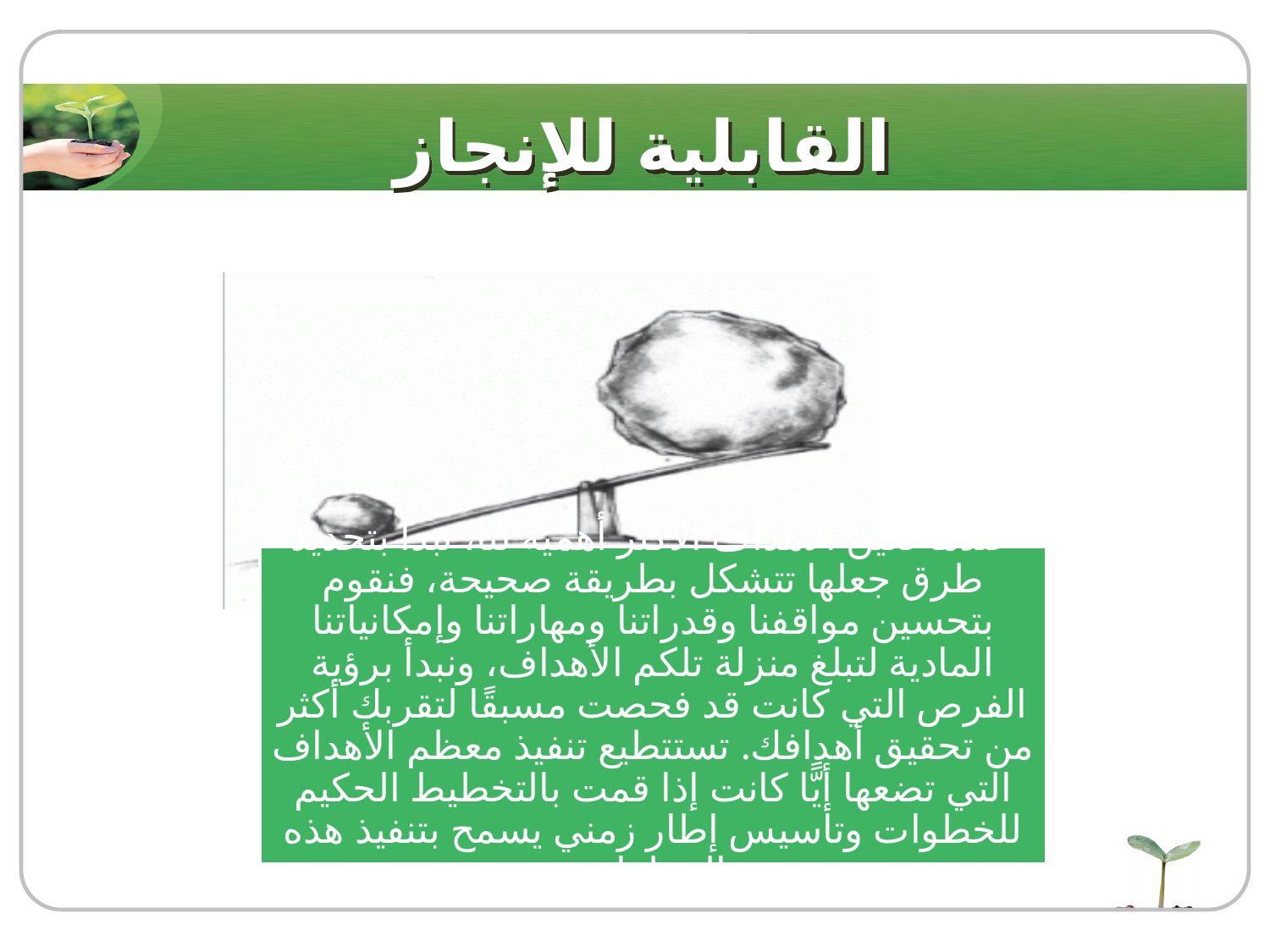

# القابلية للإنجاز
عندما نعين الأهداف الأكثر أهمية لنا، نبدأ بتحديد طرق جعلها تتشكل بطريقة صحيحة، فنقوم بتحسين مواقفنا وقدراتنا ومهاراتنا وإمكانياتنا المادية لتبلغ منزلة تلكم الأهداف، ونبدأ برؤية الفرص التي كانت قد فحصت مسبقًا لتقربك أكثر من تحقيق أهدافك. تستتطيع تنفيذ معظم الأهداف التي تضعها أيًّا كانت إذا قمت بالتخطيط الحكيم للخطوات وتأسيس إطار زمني يسمح بتنفيذ هذه الخطوات